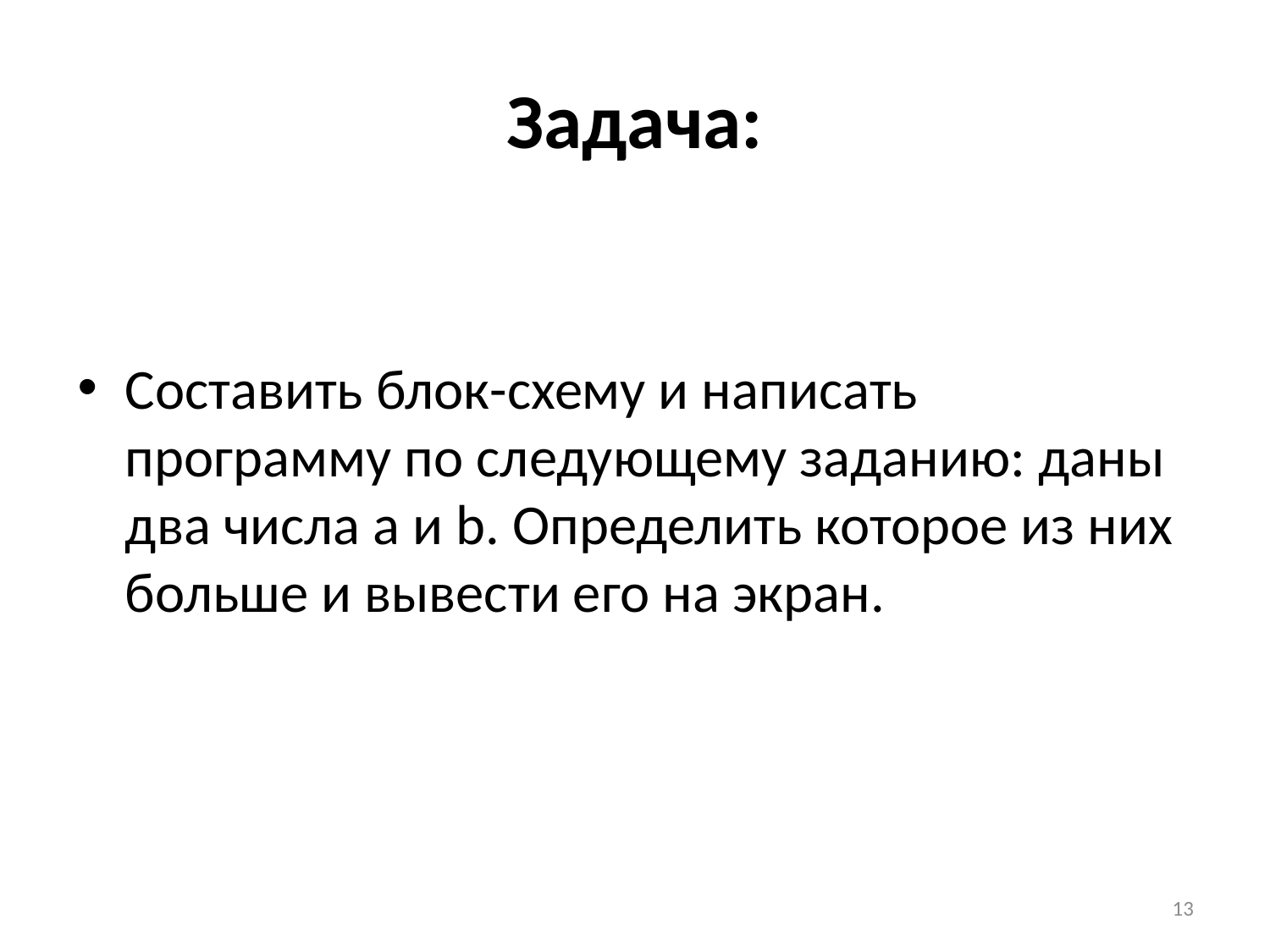

# Задача:
Составить блок-схему и написать программу по следующему заданию: даны два числа a и b. Определить которое из них больше и вывести его на экран.
13